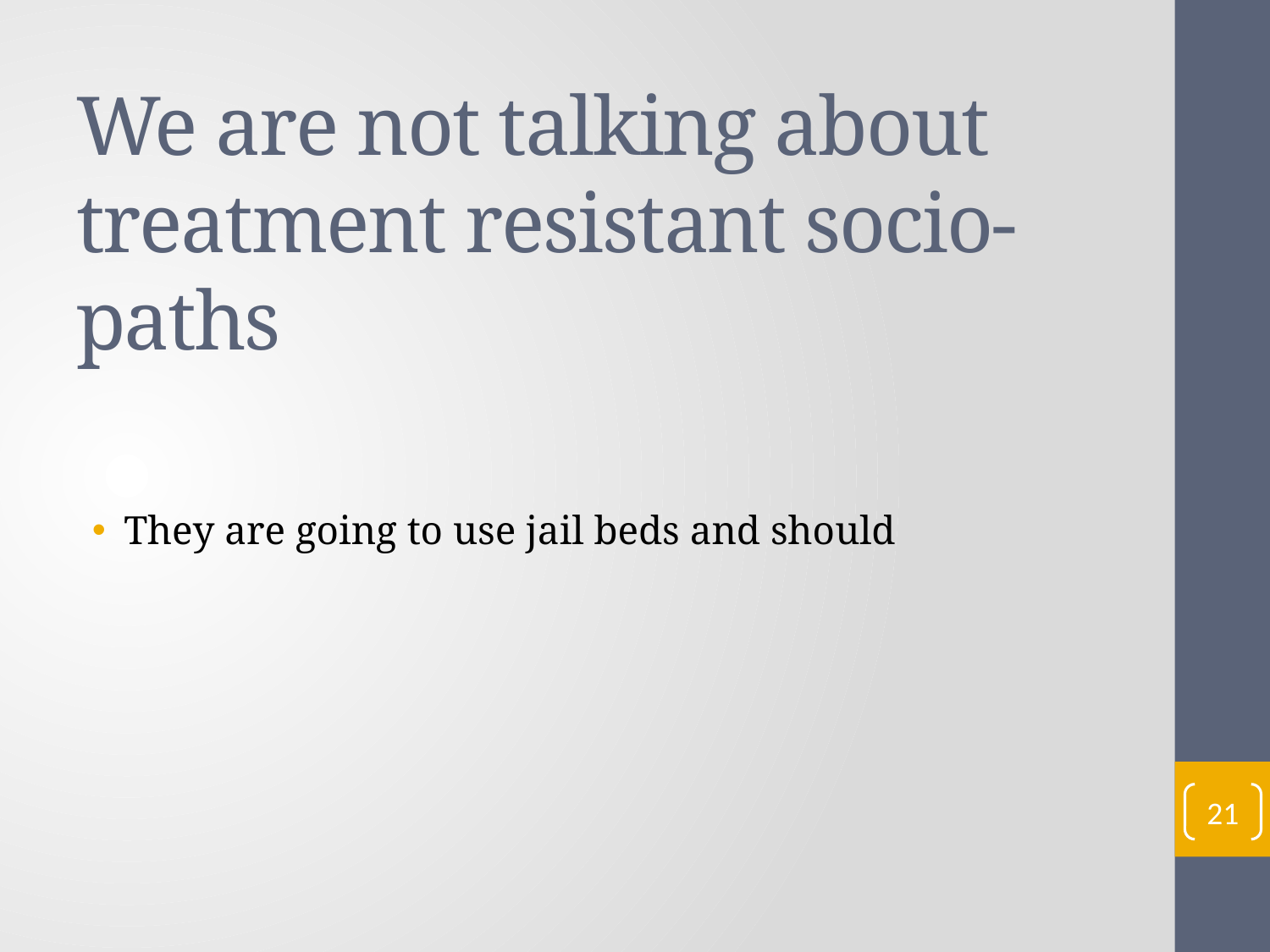

# We are not talking about treatment resistant socio-paths

They are going to use jail beds and should

21